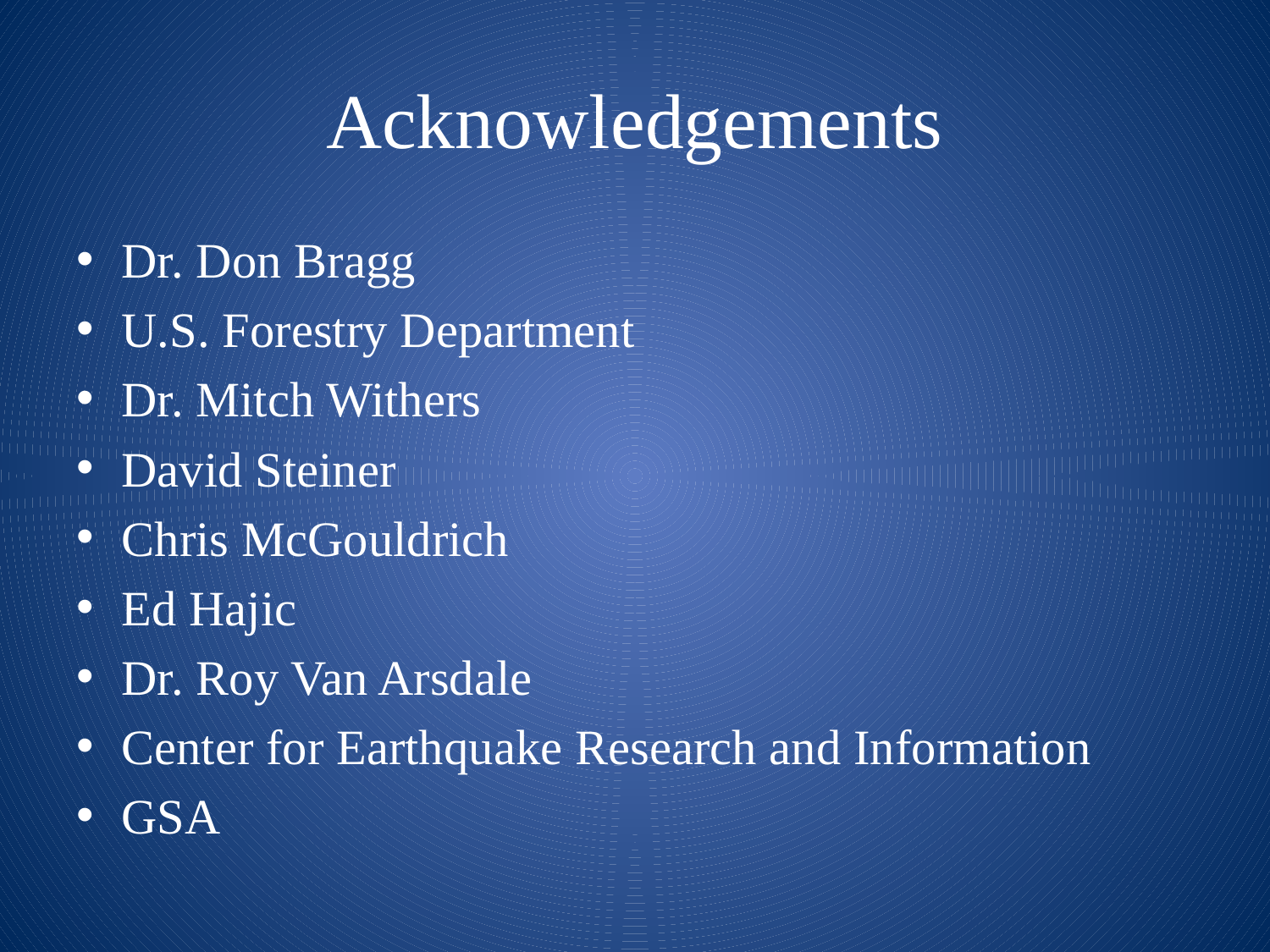

# Acknowledgements
Dr. Don Bragg
U.S. Forestry Department
Dr. Mitch Withers
David Steiner
Chris McGouldrich
Ed Hajic
Dr. Roy Van Arsdale
Center for Earthquake Research and Information
GSA